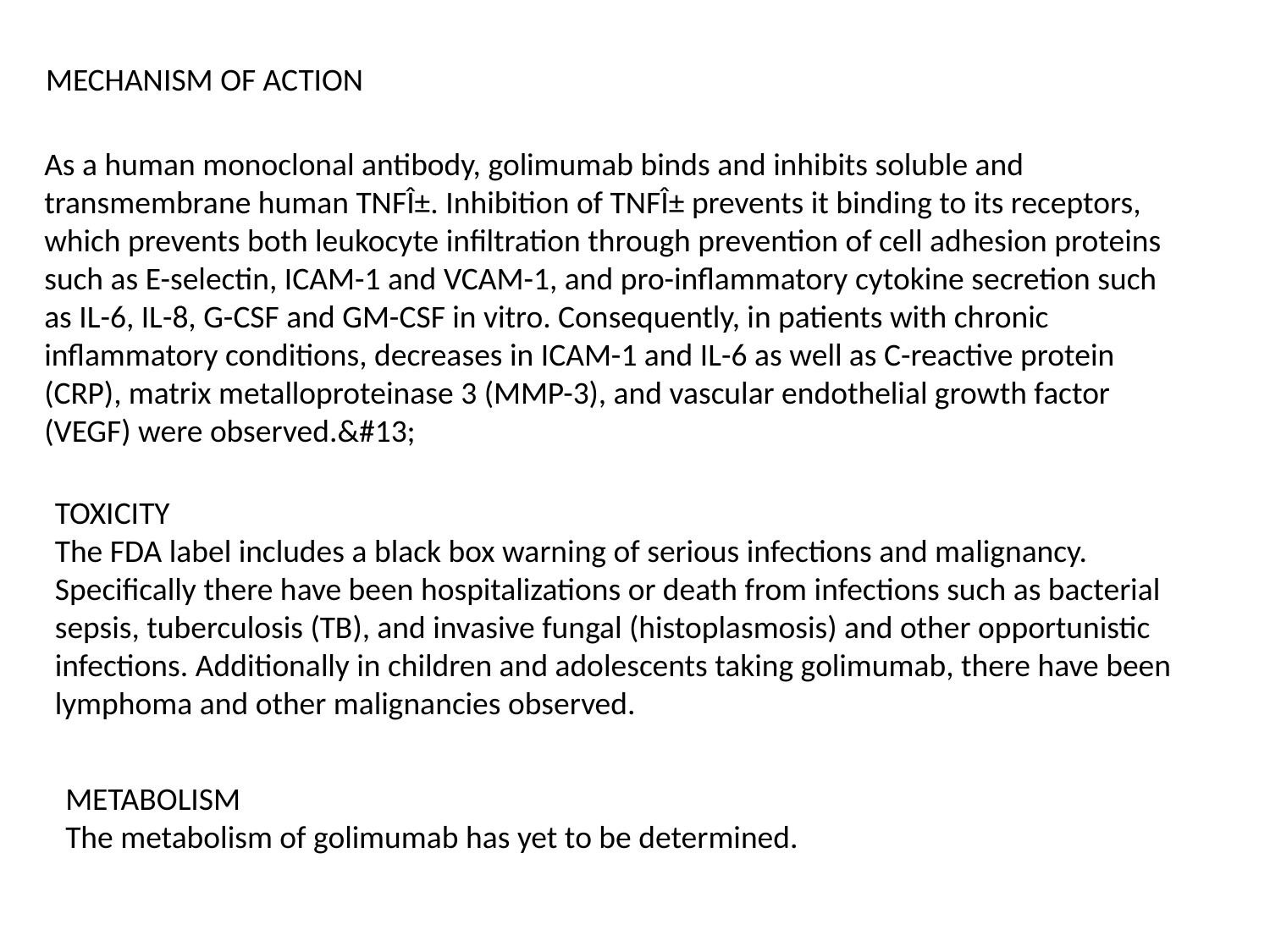

MECHANISM OF ACTION
As a human monoclonal antibody, golimumab binds and inhibits soluble and transmembrane human TNFÎ±. Inhibition of TNFÎ± prevents it binding to its receptors, which prevents both leukocyte infiltration through prevention of cell adhesion proteins such as E-selectin, ICAM-1 and VCAM-1, and pro-inflammatory cytokine secretion such as IL-6, IL-8, G-CSF and GM-CSF in vitro. Consequently, in patients with chronic inflammatory conditions, decreases in ICAM-1 and IL-6 as well as C-reactive protein (CRP), matrix metalloproteinase 3 (MMP-3), and vascular endothelial growth factor (VEGF) were observed.&#13;
TOXICITY
The FDA label includes a black box warning of serious infections and malignancy. Specifically there have been hospitalizations or death from infections such as bacterial sepsis, tuberculosis (TB), and invasive fungal (histoplasmosis) and other opportunistic infections. Additionally in children and adolescents taking golimumab, there have been lymphoma and other malignancies observed.
METABOLISM
The metabolism of golimumab has yet to be determined.